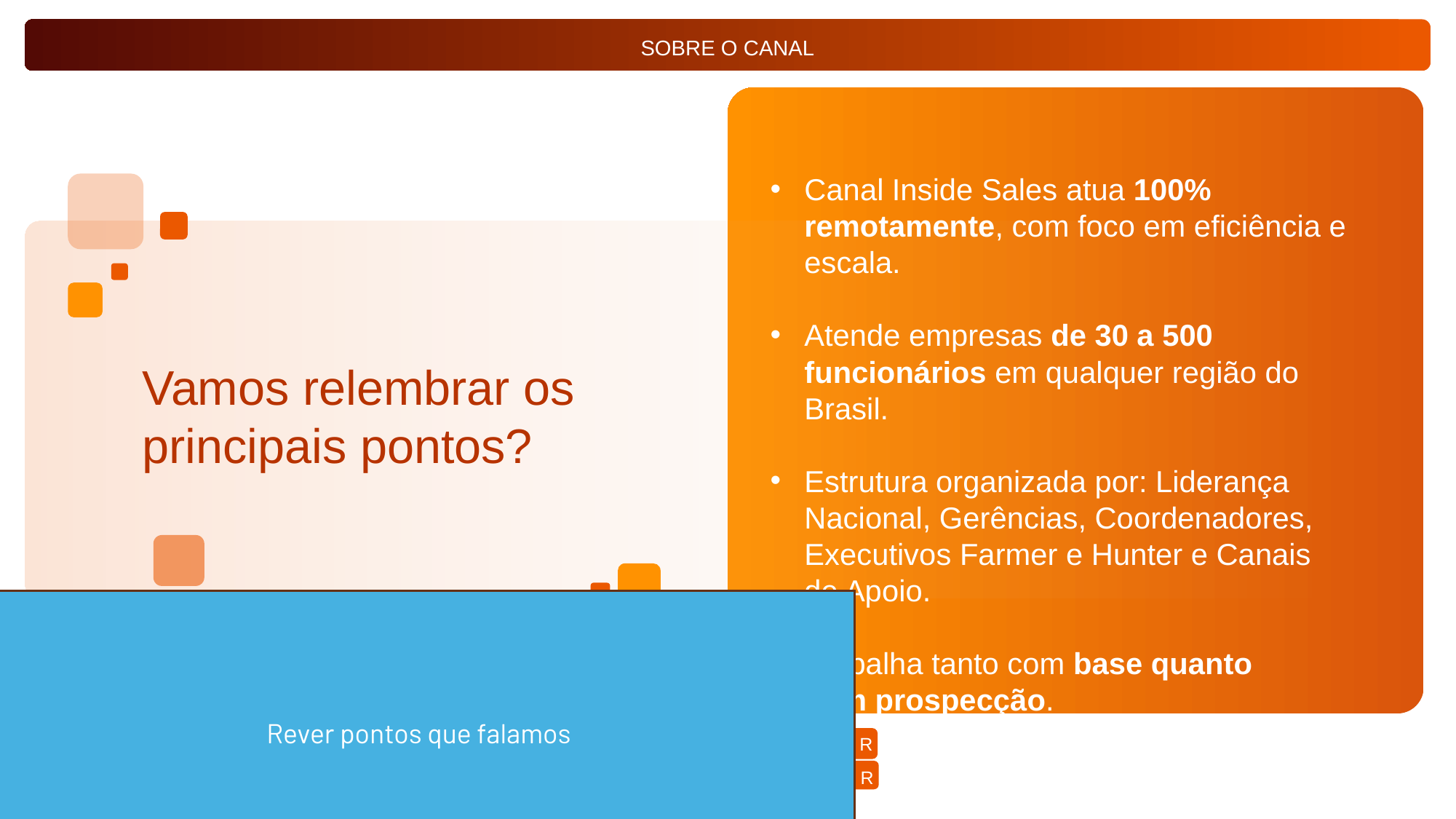

Canal Inside Sales atua 100% remotamente, com foco em eficiência e escala.
Atende empresas de 30 a 500 funcionários em qualquer região do Brasil.
Estrutura organizada por: Liderança Nacional, Gerências, Coordenadores,
Executivos Farmer e Hunter e Canais
de Apoio.
Trabalha tanto com base quanto
com prospecção.

Vamos relembrar os principais pontos?

Rever pontos que falamos